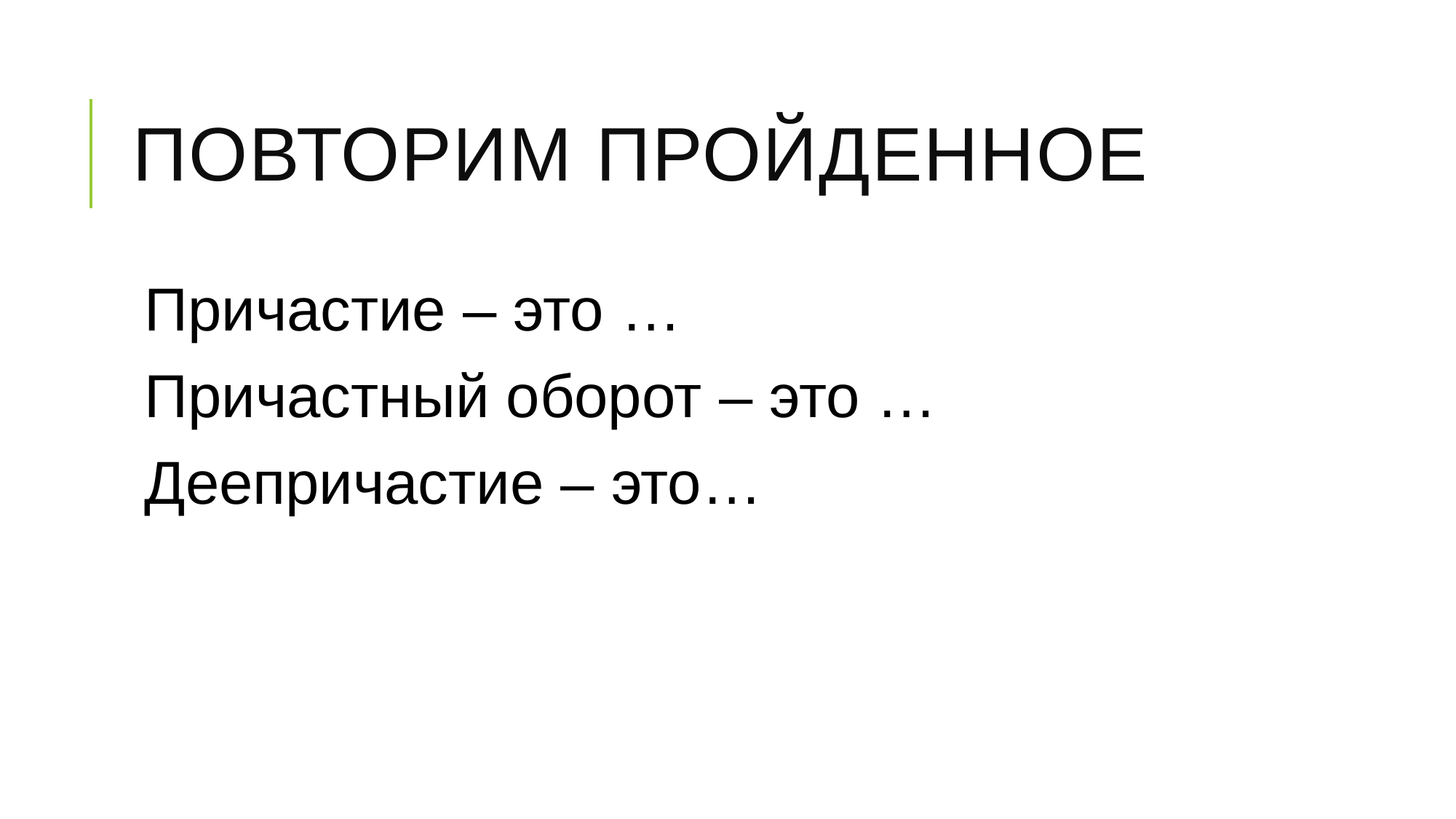

# Повторим пройденное
Причастие – это …
Причастный оборот – это …
Деепричастие – это…